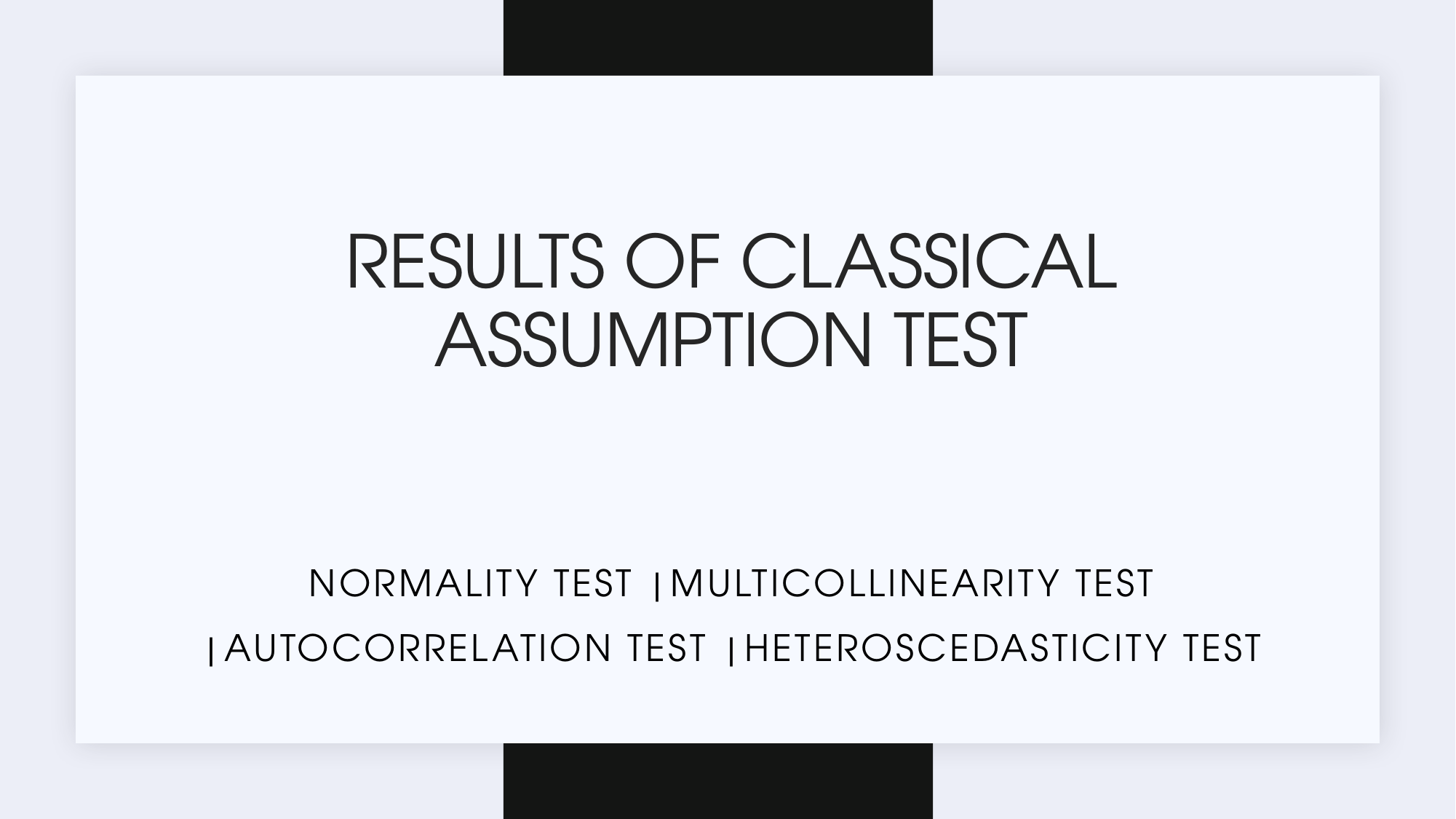

# Results of Classical Assumption Test
NORMALITY TEST │MULTICOLLINEARITY TEST
│autocorrelation test │heteroscedasticity test